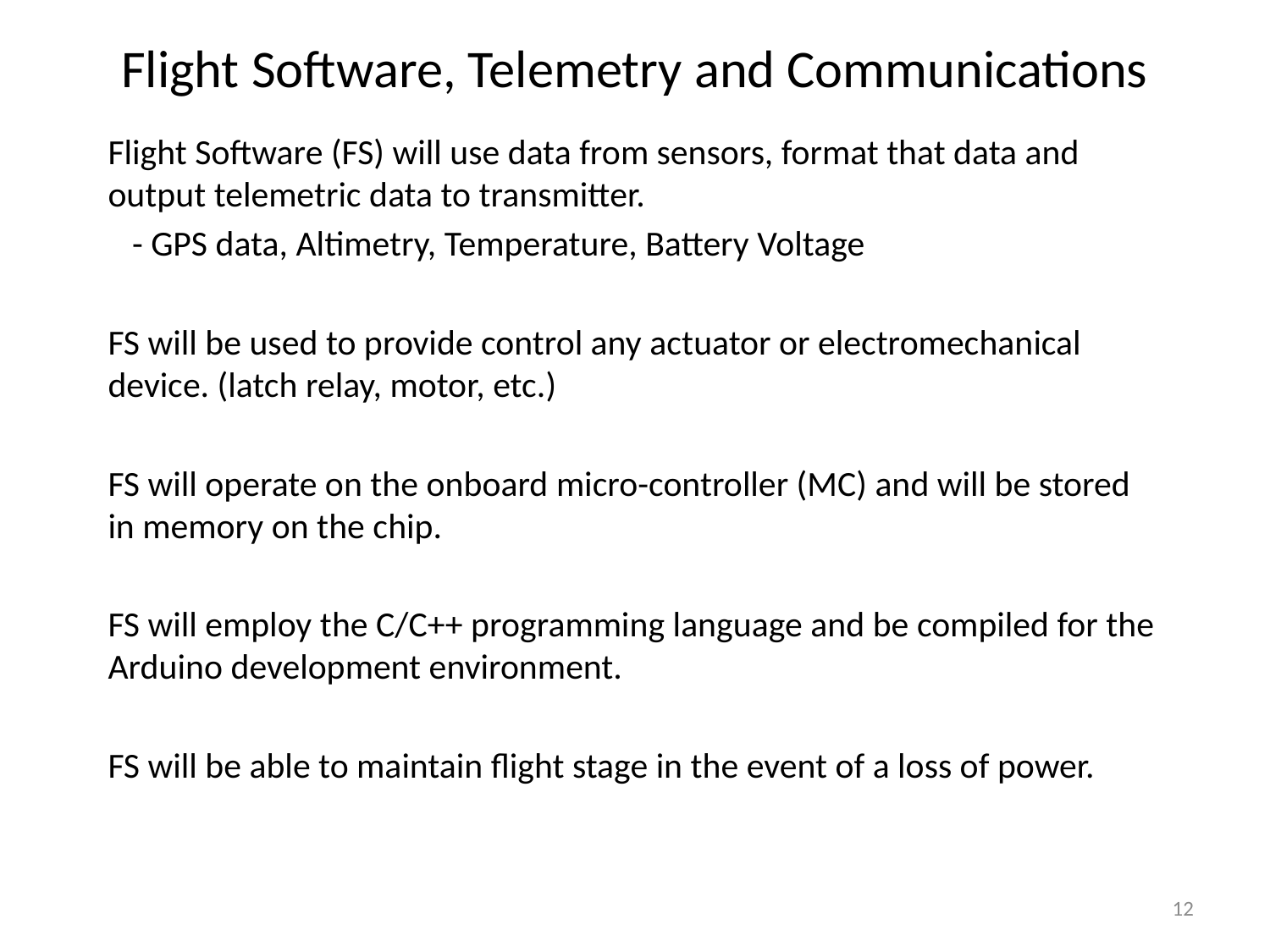

# Flight Software, Telemetry and Communications
Flight Software (FS) will use data from sensors, format that data and output telemetric data to transmitter.
   - GPS data, Altimetry, Temperature, Battery Voltage

FS will be used to provide control any actuator or electromechanical device. (latch relay, motor, etc.)

FS will operate on the onboard micro-controller (MC) and will be stored in memory on the chip.

FS will employ the C/C++ programming language and be compiled for the Arduino development environment.

FS will be able to maintain flight stage in the event of a loss of power.
12